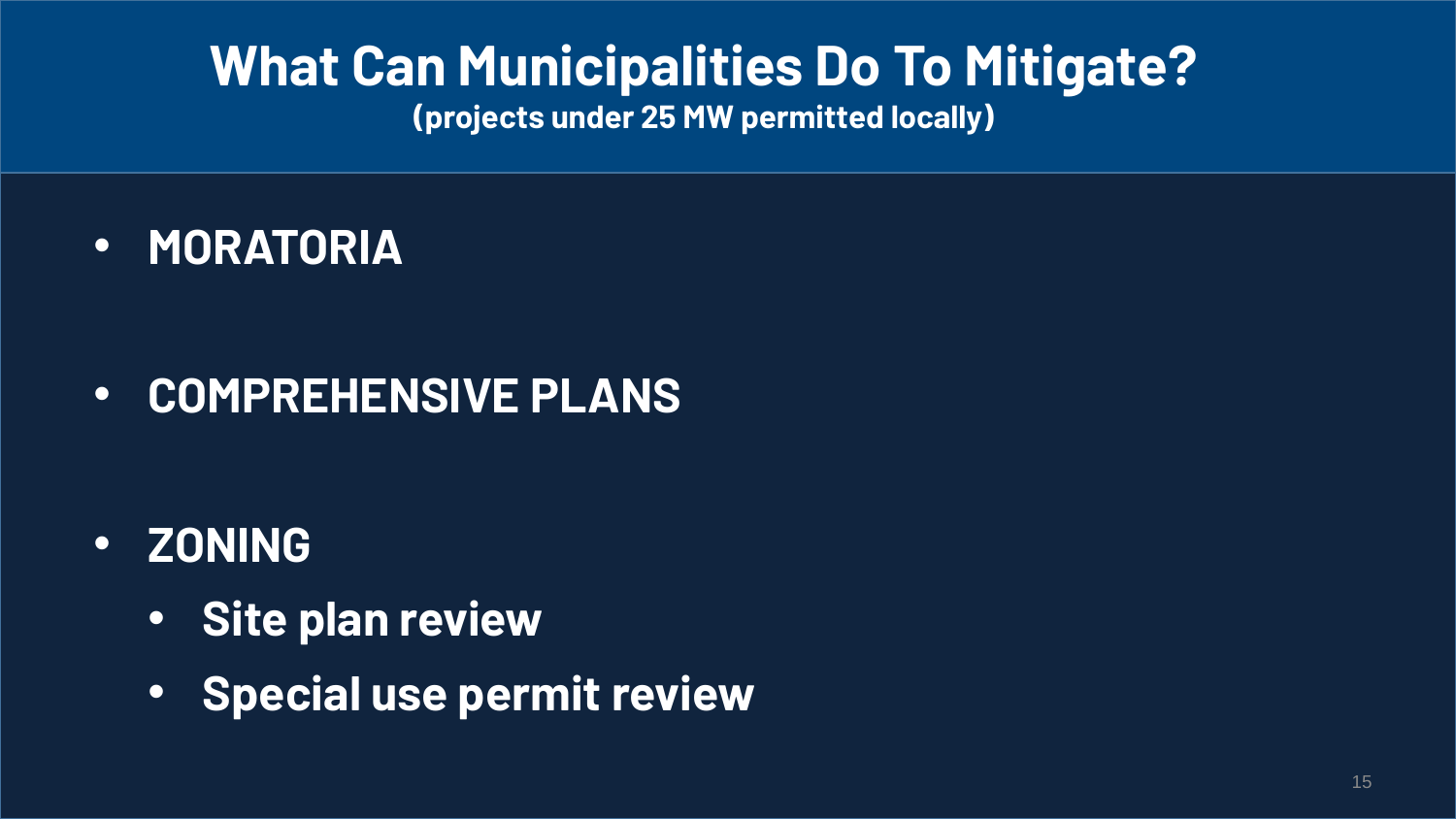

What Can Municipalities Do To Mitigate?
		         (projects under 25 MW permitted locally)

MORATORIA

COMPREHENSIVE PLANS

ZONING
Site plan review
Special use permit review

15